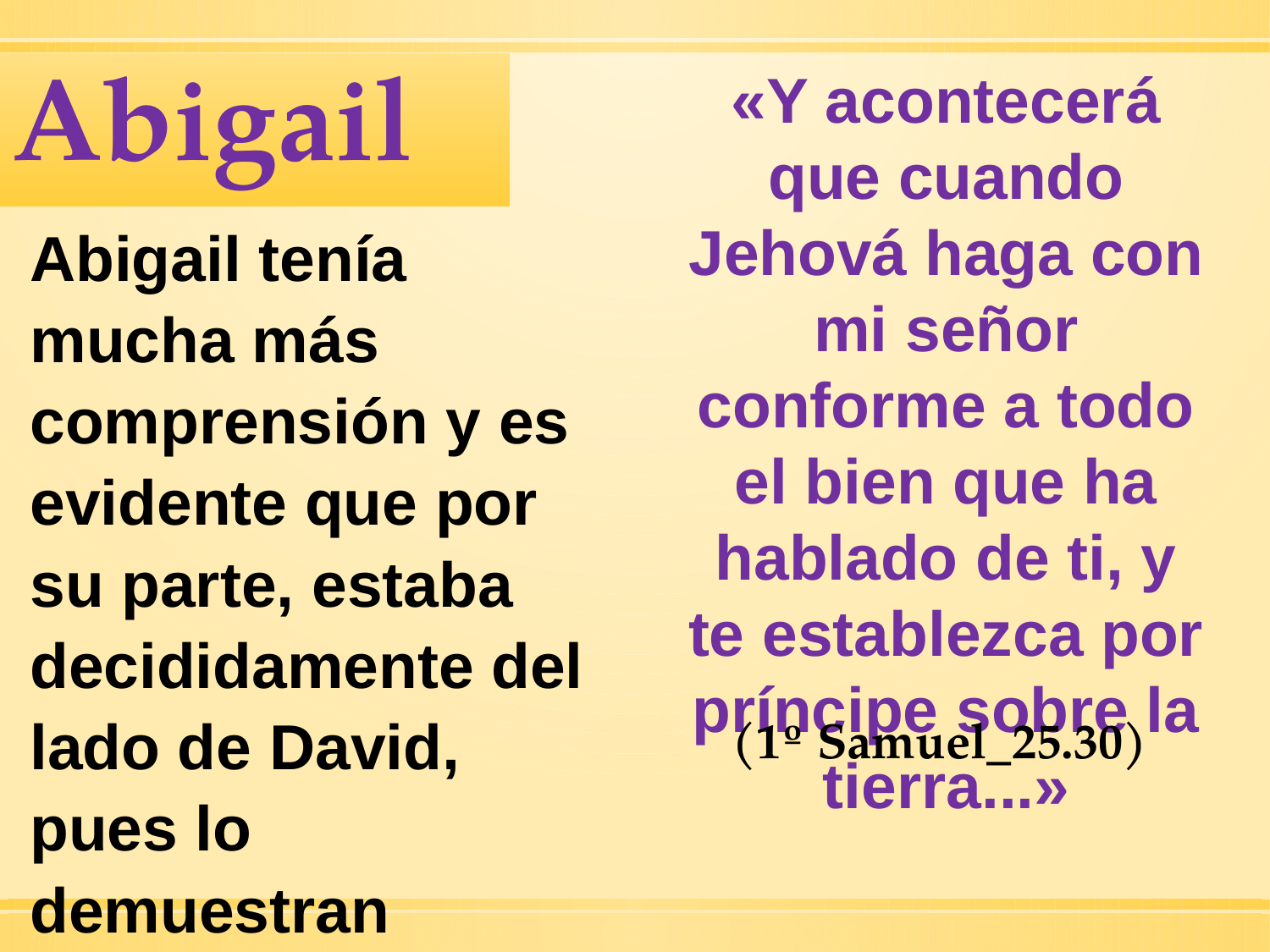

Abigail
«Y acontecerá que cuando Jehová haga con mi señor conforme a todo el bien que ha hablado de ti, y te establezca por príncipe sobre la tierra...»
Abigail tenía mucha más comprensión y es evidente que por su parte, estaba decididamente del lado de David, pues lo demuestran también sus palabras:
(1º Samuel_25.30)